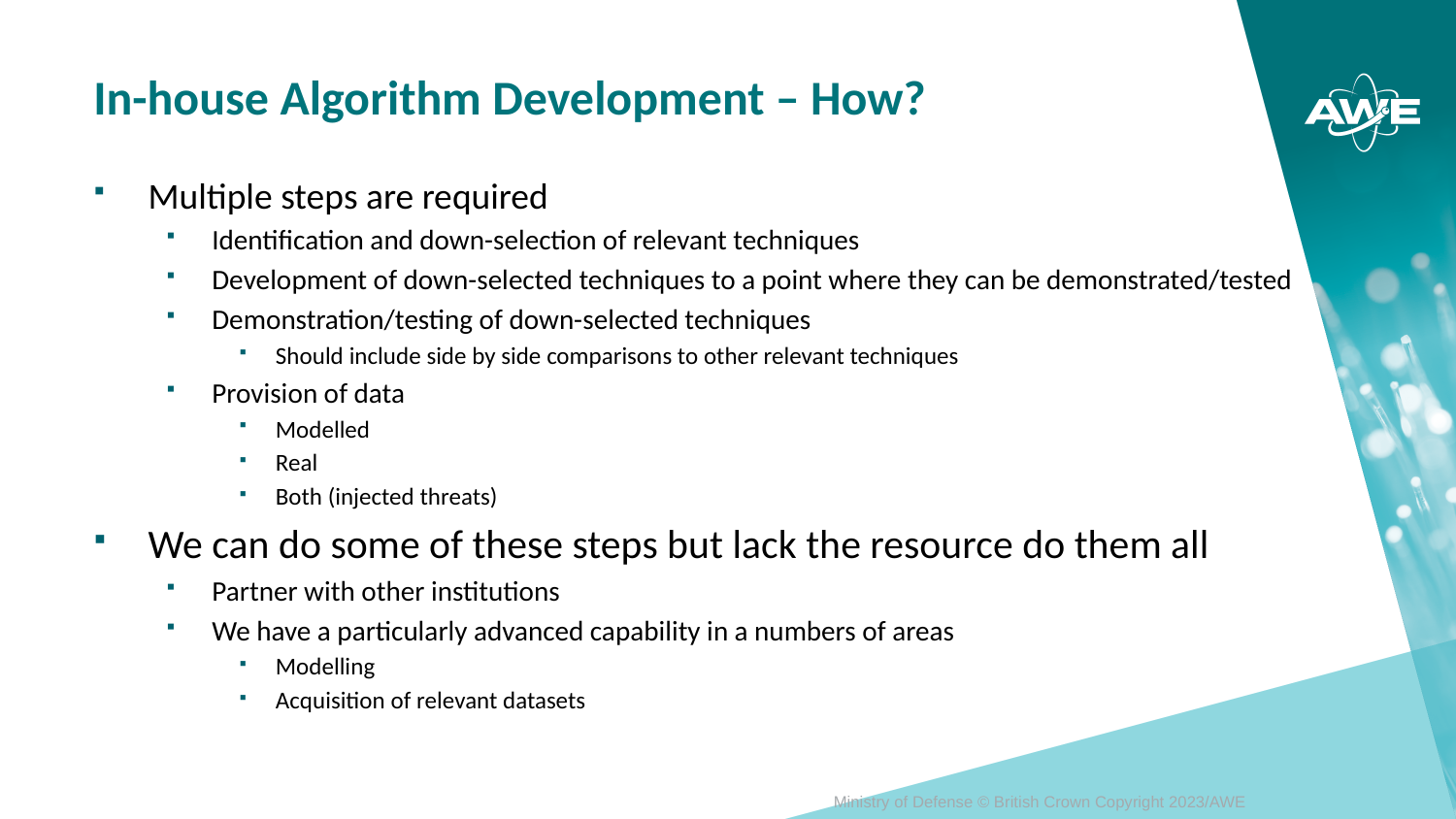

In-house Algorithm Development – How?
Multiple steps are required
Identification and down-selection of relevant techniques
Development of down-selected techniques to a point where they can be demonstrated/tested
Demonstration/testing of down-selected techniques
Should include side by side comparisons to other relevant techniques
Provision of data
Modelled
Real
Both (injected threats)
We can do some of these steps but lack the resource do them all
Partner with other institutions
We have a particularly advanced capability in a numbers of areas
Modelling
Acquisition of relevant datasets